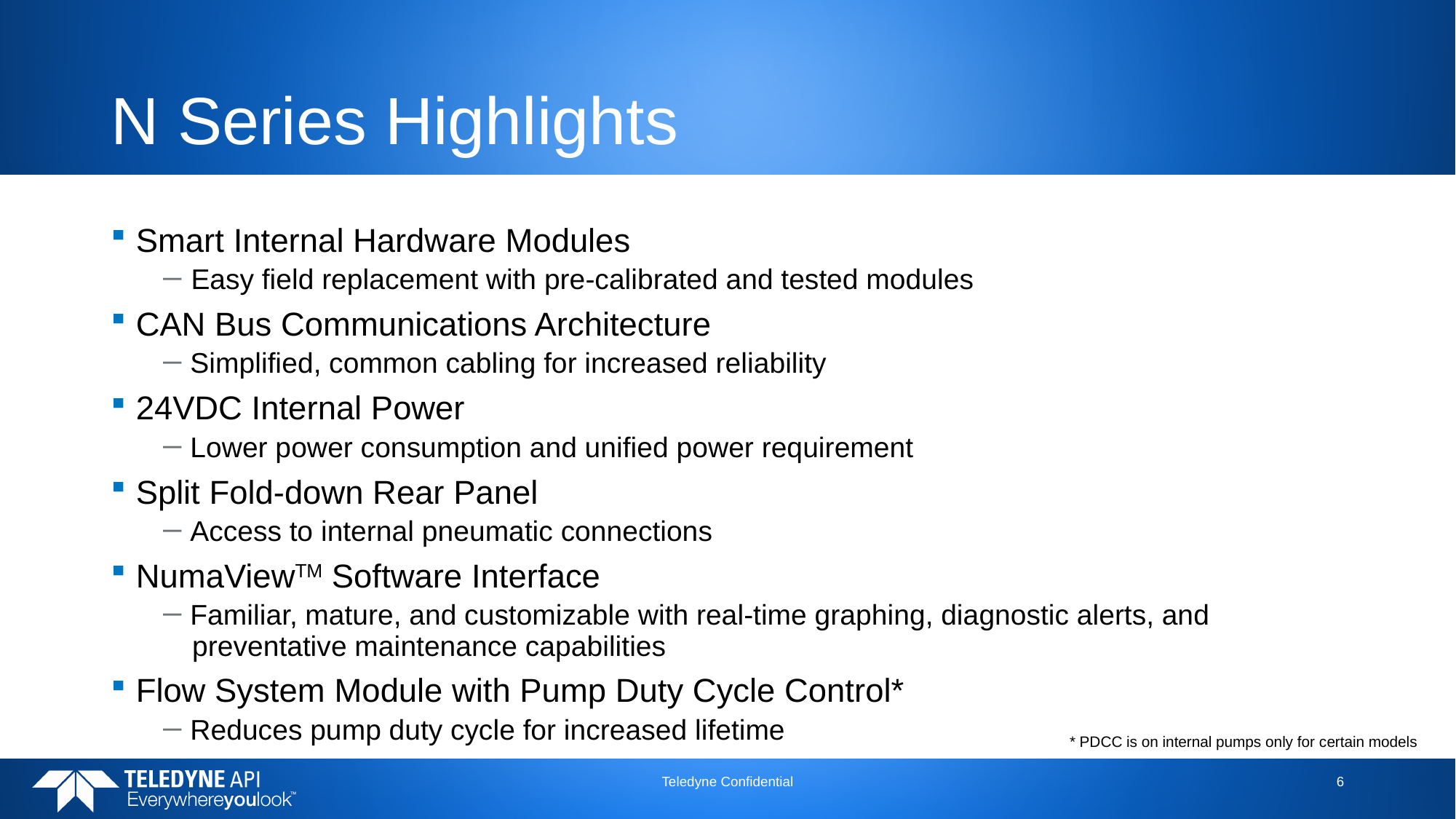

# N Series Highlights
Smart Internal Hardware Modules
— Easy field replacement with pre-calibrated and tested modules
CAN Bus Communications Architecture
— Simplified, common cabling for increased reliability
24VDC Internal Power
— Lower power consumption and unified power requirement
Split Fold-down Rear Panel
— Access to internal pneumatic connections
NumaViewTM Software Interface
— Familiar, mature, and customizable with real-time graphing, diagnostic alerts, and
    preventative maintenance capabilities
Flow System Module with Pump Duty Cycle Control*
— Reduces pump duty cycle for increased lifetime

* PDCC is on internal pumps only for certain models
Teledyne Confidential
6